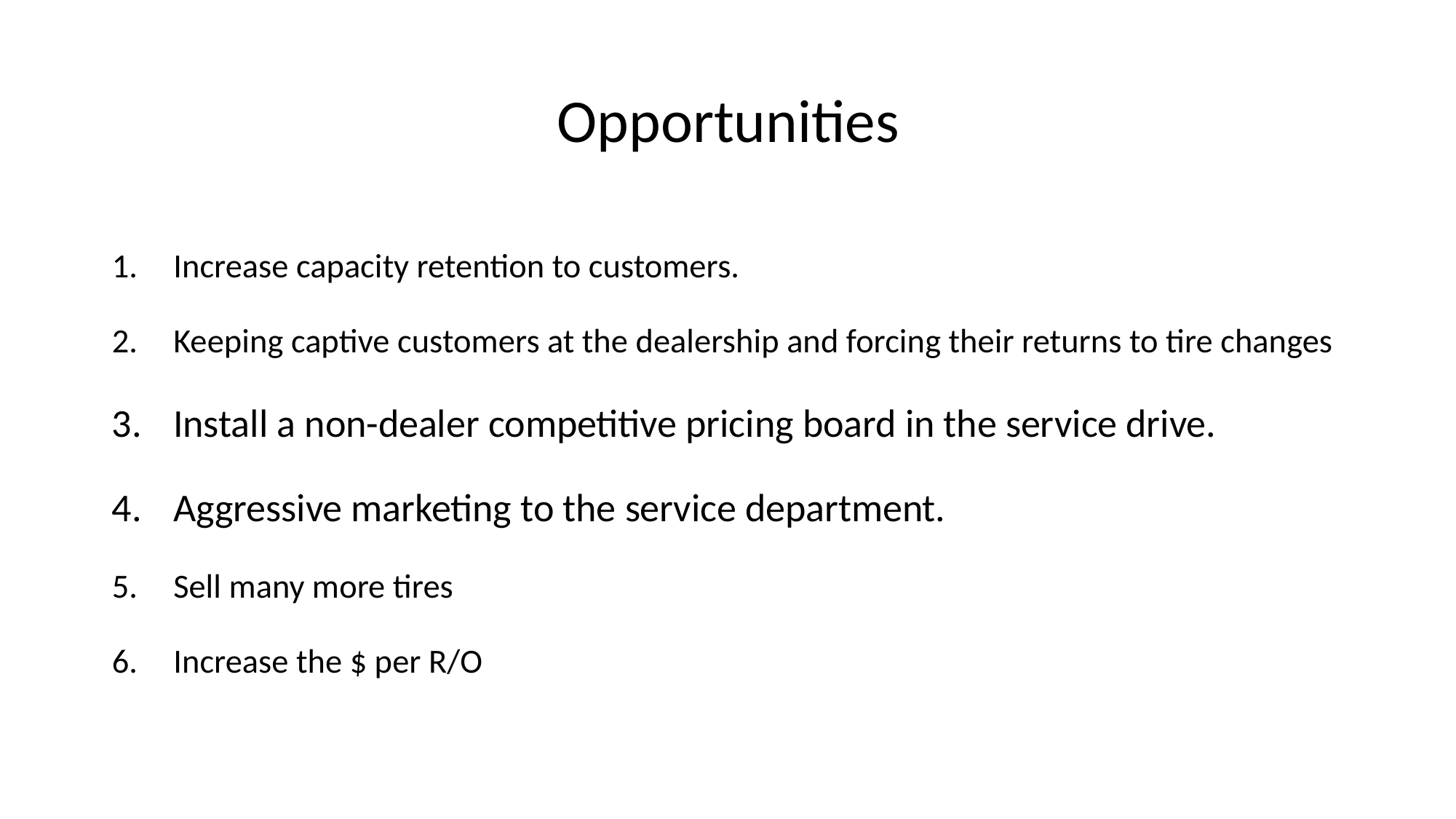

# Opportunities
Increase capacity retention to customers.
Keeping captive customers at the dealership and forcing their returns to tire changes
Install a non-dealer competitive pricing board in the service drive.
Aggressive marketing to the service department.
Sell many more tires
Increase the $ per R/O